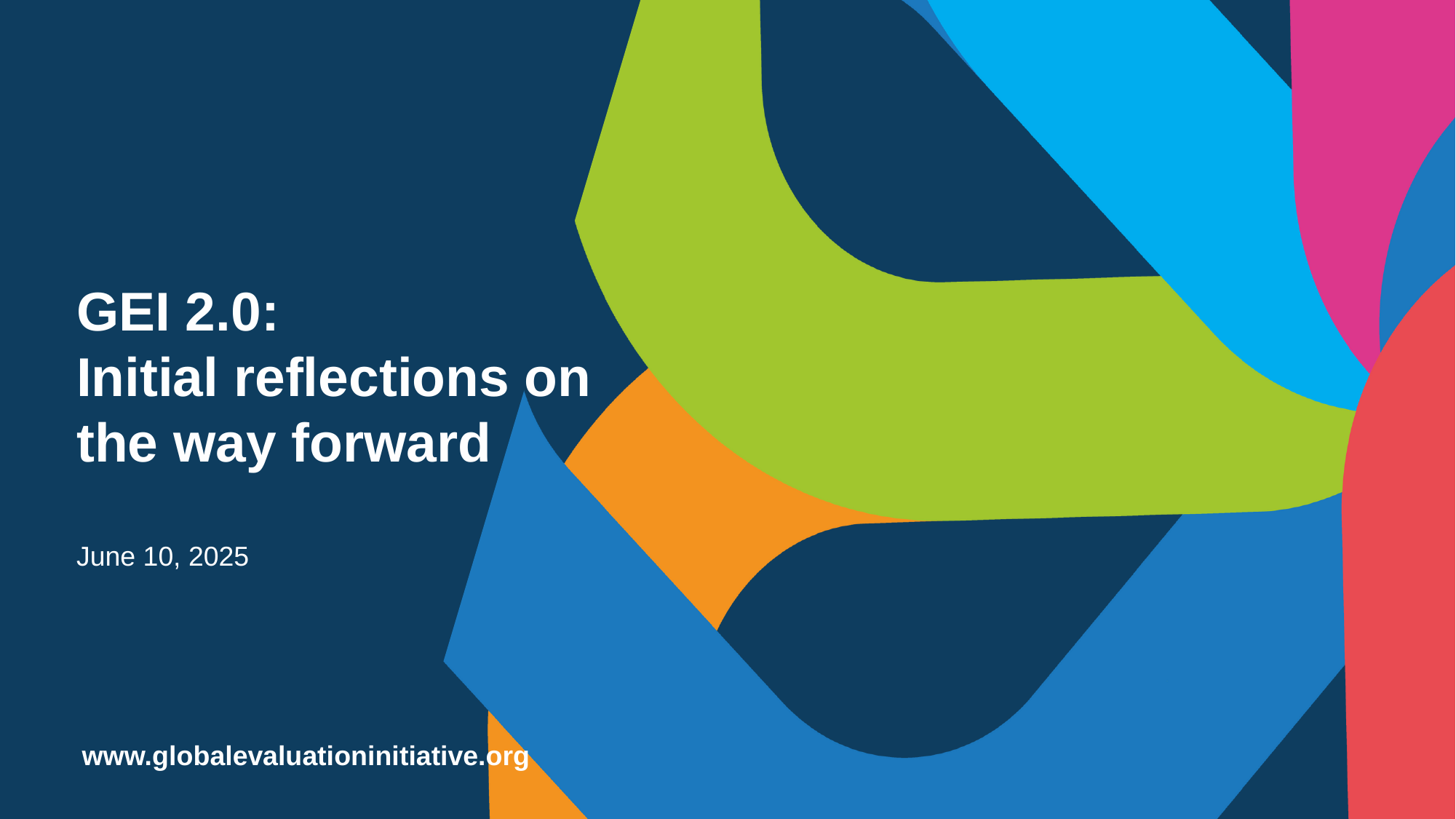

# GEI 2.0: Initial reflections on the way forward June 10, 2025